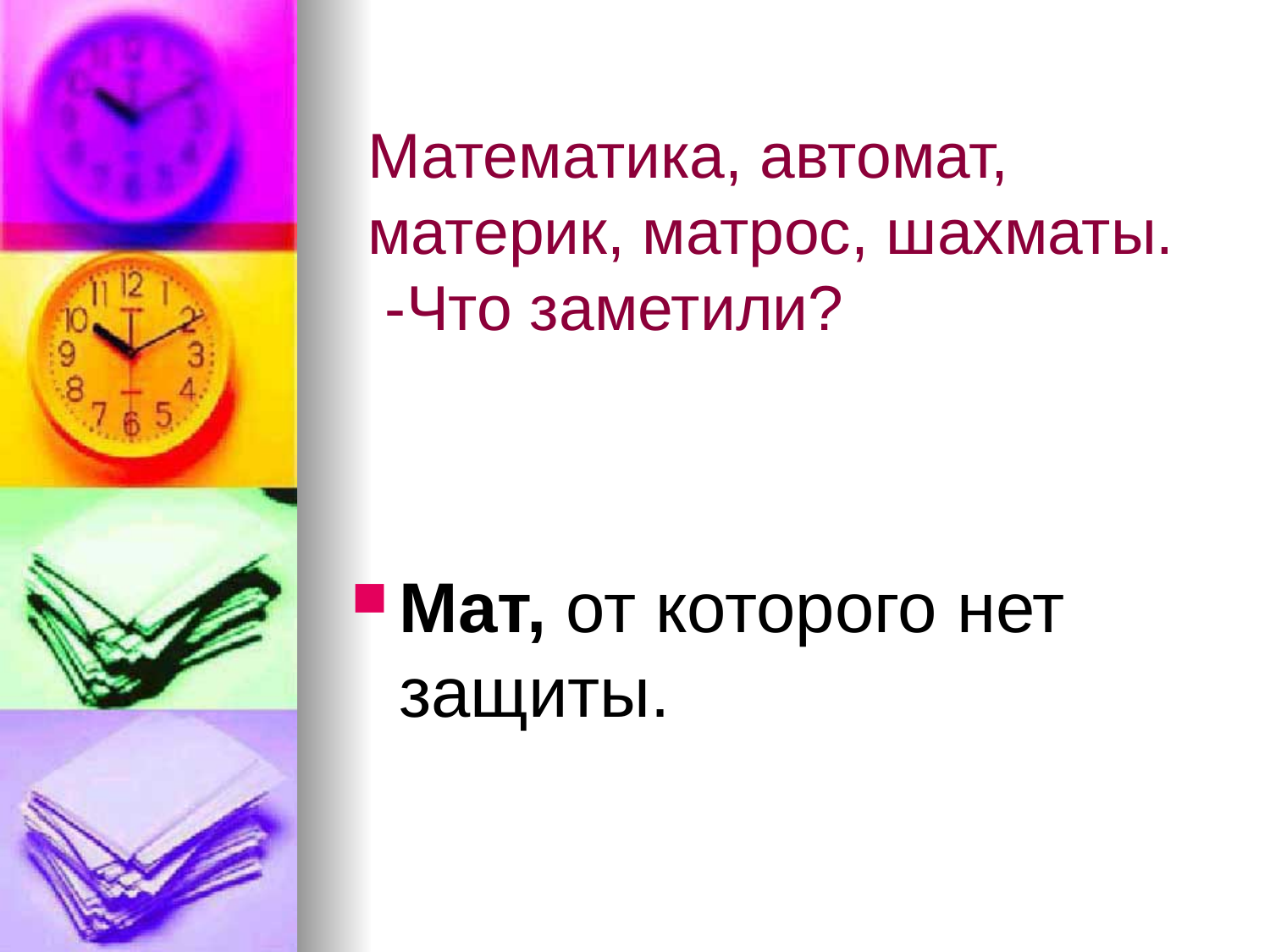

# Математика, автомат, материк, матрос, шахматы. -Что заметили?
Мат, от которого нет защиты.